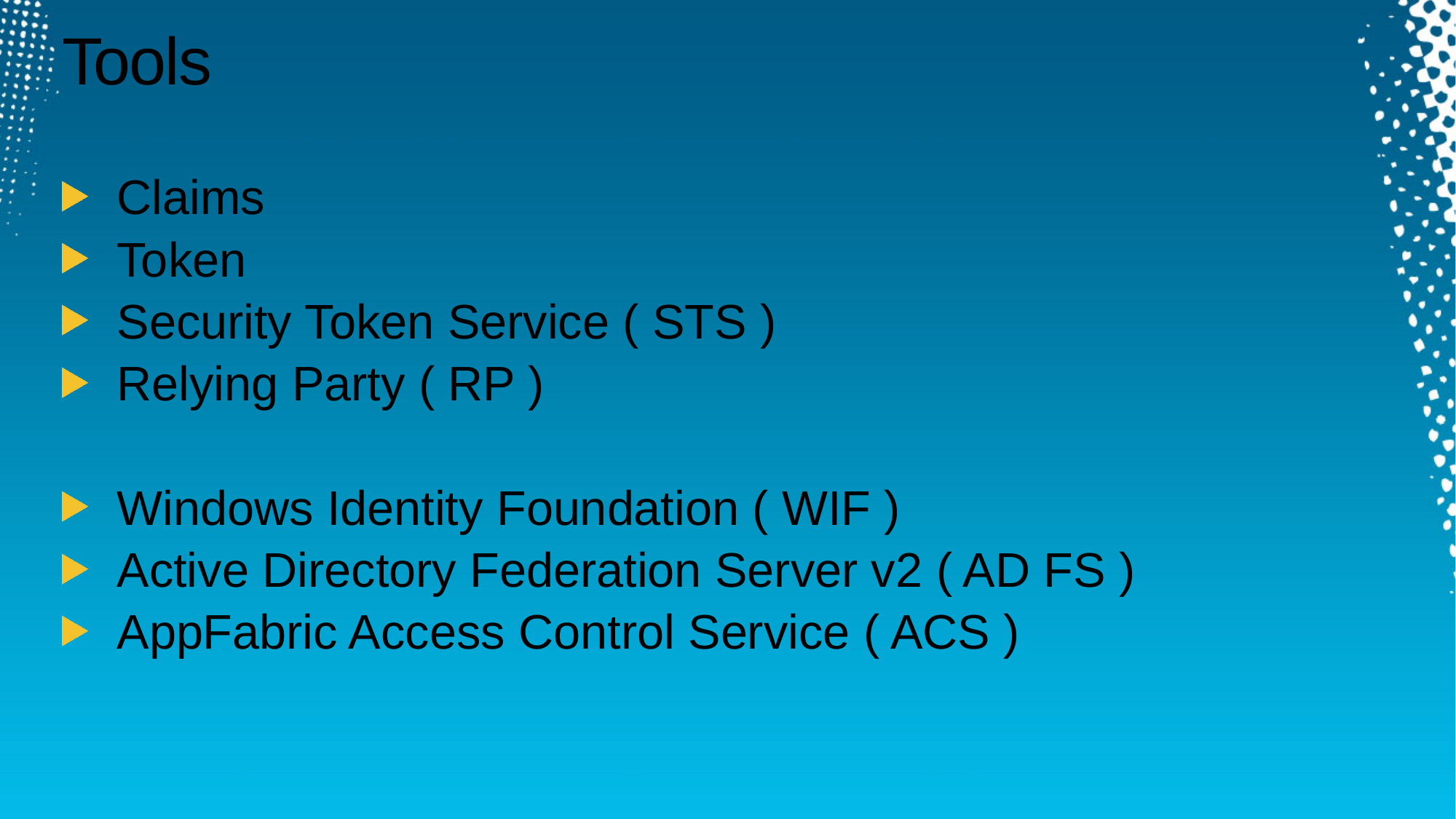

# Tools
Claims
Token
Security Token Service ( STS )
Relying Party ( RP )

Windows Identity Foundation ( WIF )
Active Directory Federation Server v2 ( AD FS )
AppFabric Access Control Service ( ACS )